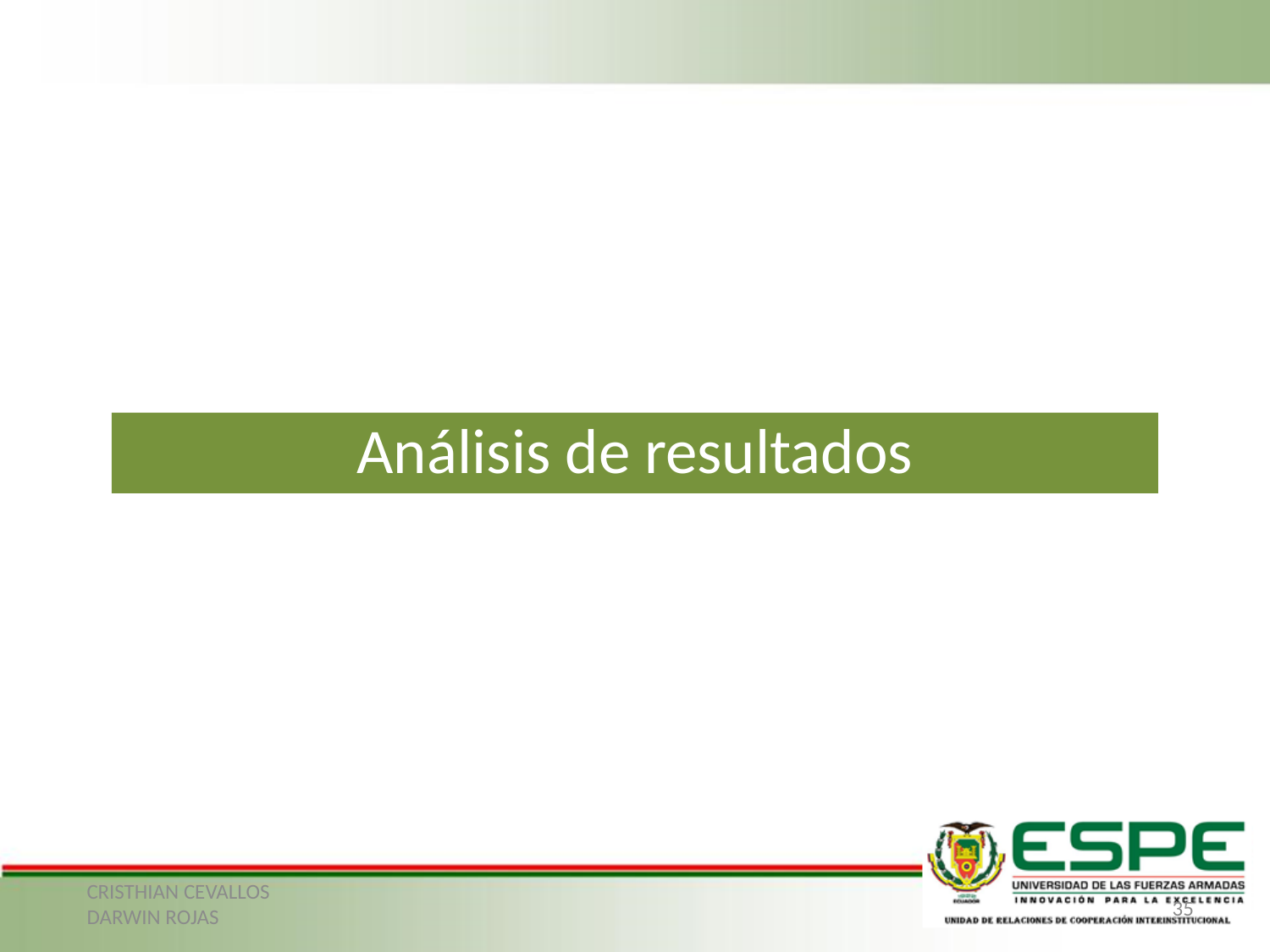

Análisis de resultados
35
CRISTHIAN CEVALLOS
DARWIN ROJAS